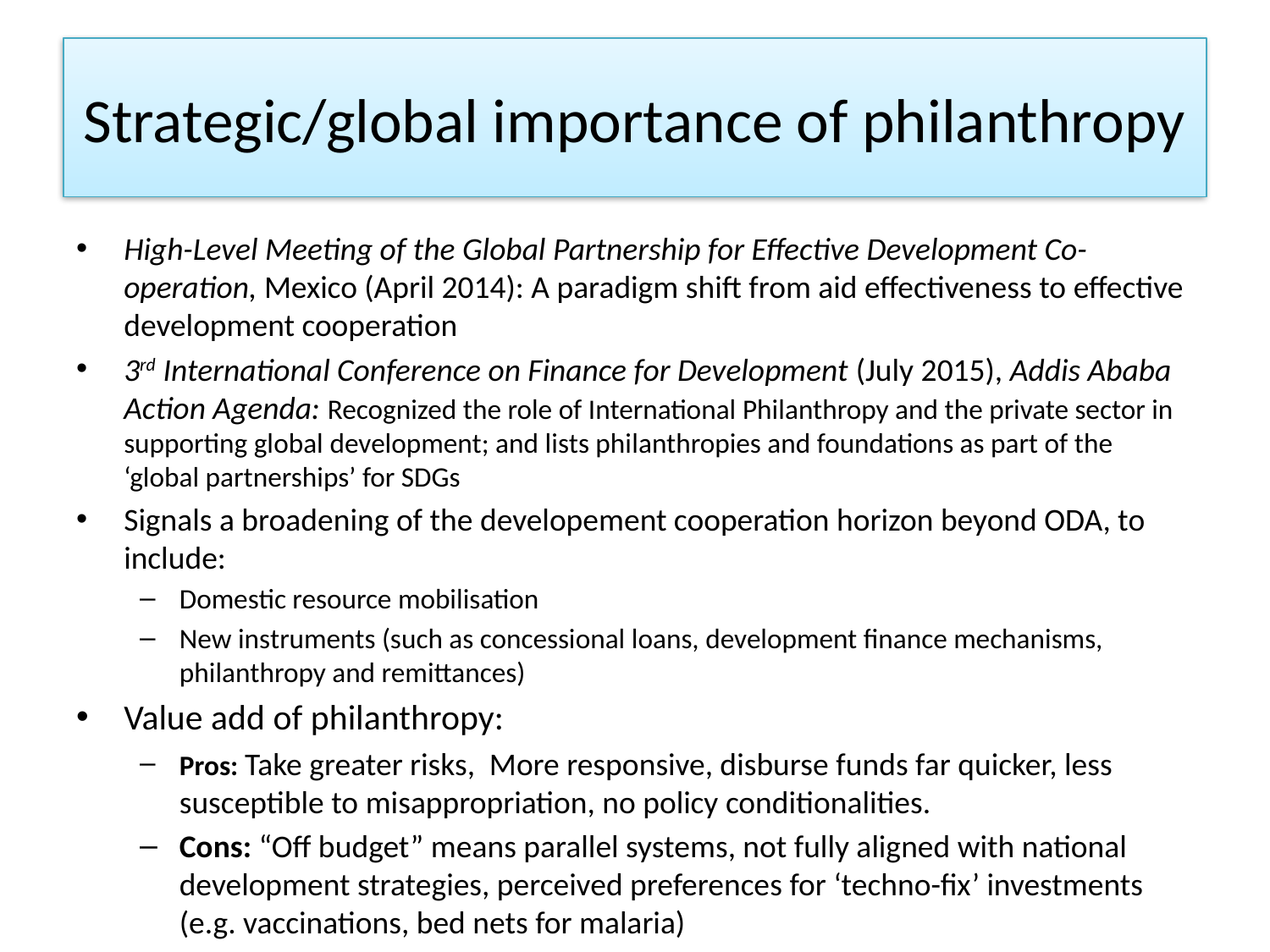

# Strategic/global importance of philanthropy
High-Level Meeting of the Global Partnership for Effective Development Co-operation, Mexico (April 2014): A paradigm shift from aid effectiveness to effective development cooperation
3rd International Conference on Finance for Development (July 2015), Addis Ababa Action Agenda: Recognized the role of International Philanthropy and the private sector in supporting global development; and lists philanthropies and foundations as part of the ‘global partnerships’ for SDGs
Signals a broadening of the developement cooperation horizon beyond ODA, to include:
Domestic resource mobilisation
New instruments (such as concessional loans, development finance mechanisms, philanthropy and remittances)
Value add of philanthropy:
Pros: Take greater risks,  More responsive, disburse funds far quicker, less susceptible to misappropriation, no policy conditionalities.
Cons: “Off budget” means parallel systems, not fully aligned with national development strategies, perceived preferences for ‘techno-fix’ investments (e.g. vaccinations, bed nets for malaria)